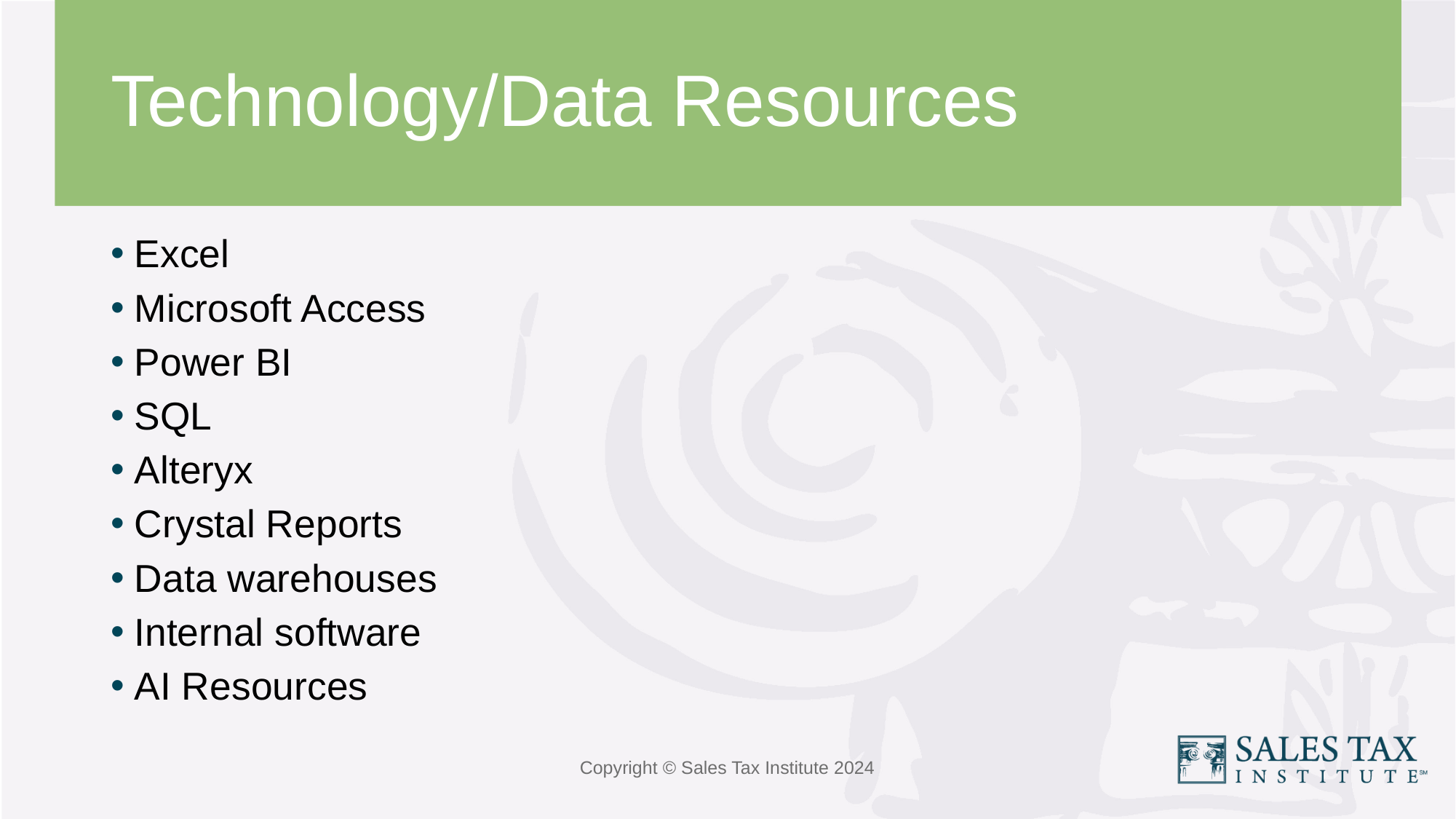

# Technology/Data Resources
Excel
Microsoft Access
Power BI
SQL
Alteryx
Crystal Reports
Data warehouses
Internal software
AI Resources

Copyright © Sales Tax Institute 2024